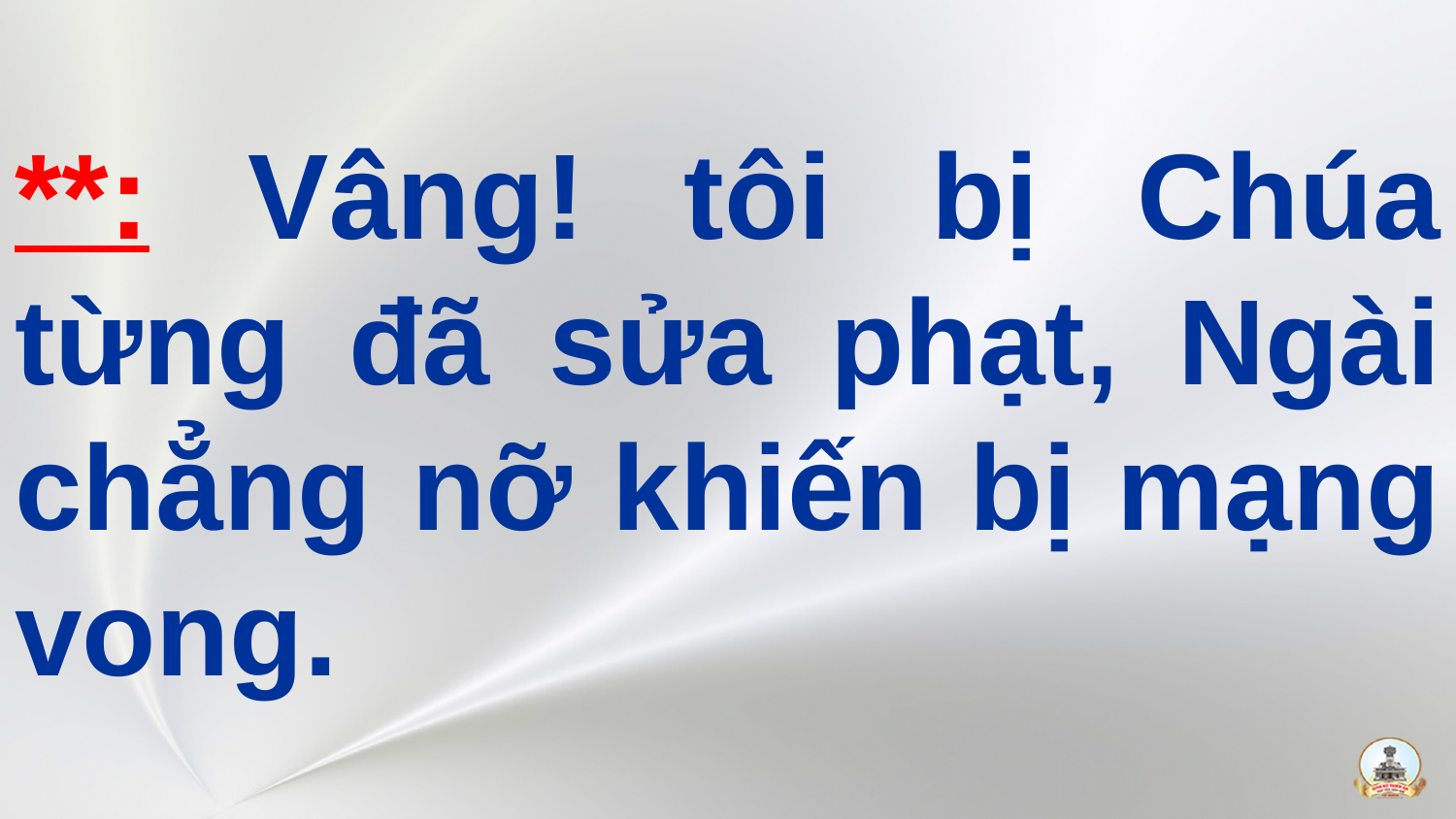

# **: Vâng! tôi bị Chúa từng đã sửa phạt, Ngài chẳng nỡ khiến bị mạng vong.